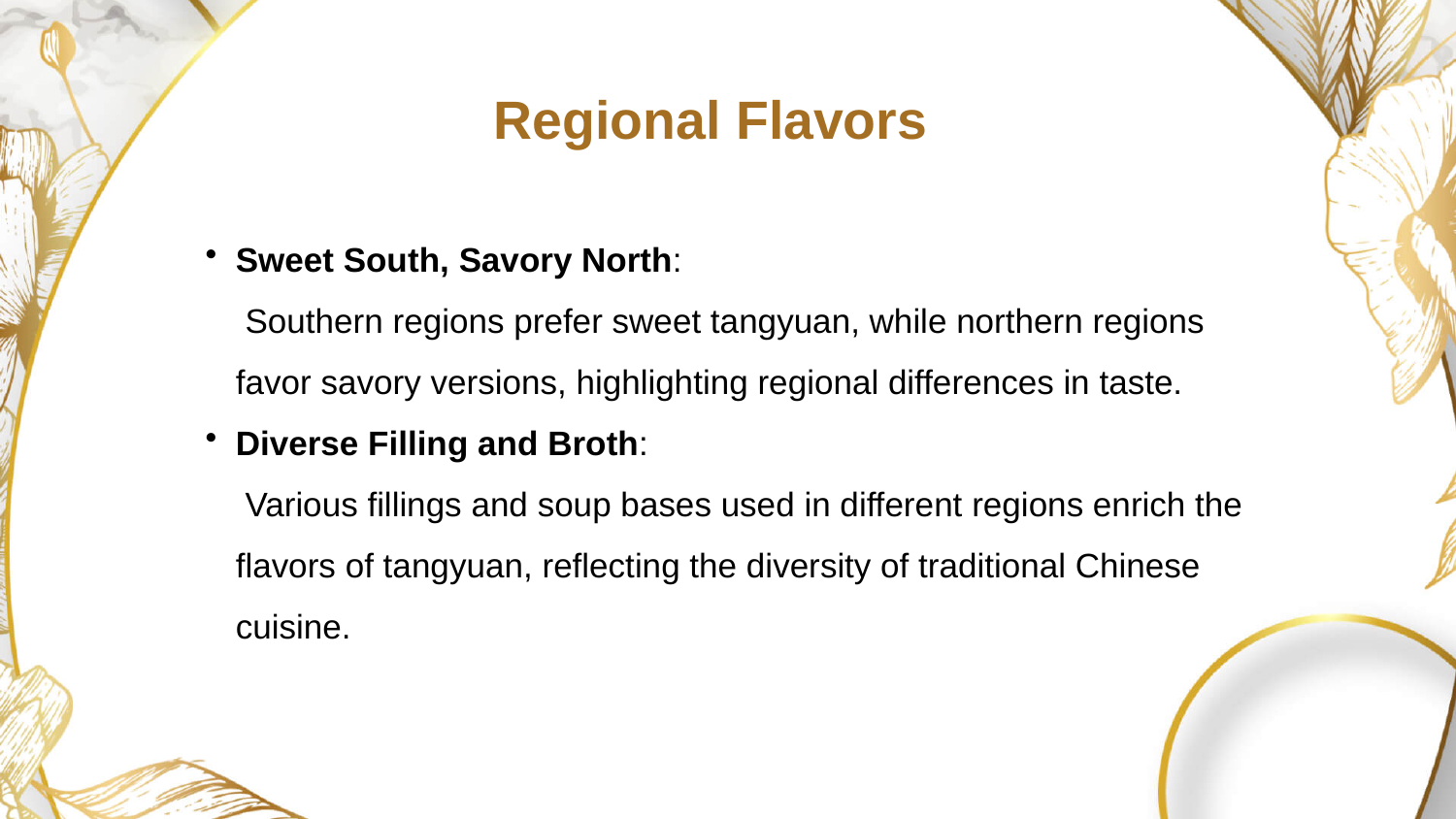

Regional Flavors
Sweet South, Savory North:
 Southern regions prefer sweet tangyuan, while northern regions favor savory versions, highlighting regional differences in taste.
Diverse Filling and Broth:
 Various fillings and soup bases used in different regions enrich the flavors of tangyuan, reflecting the diversity of traditional Chinese cuisine.